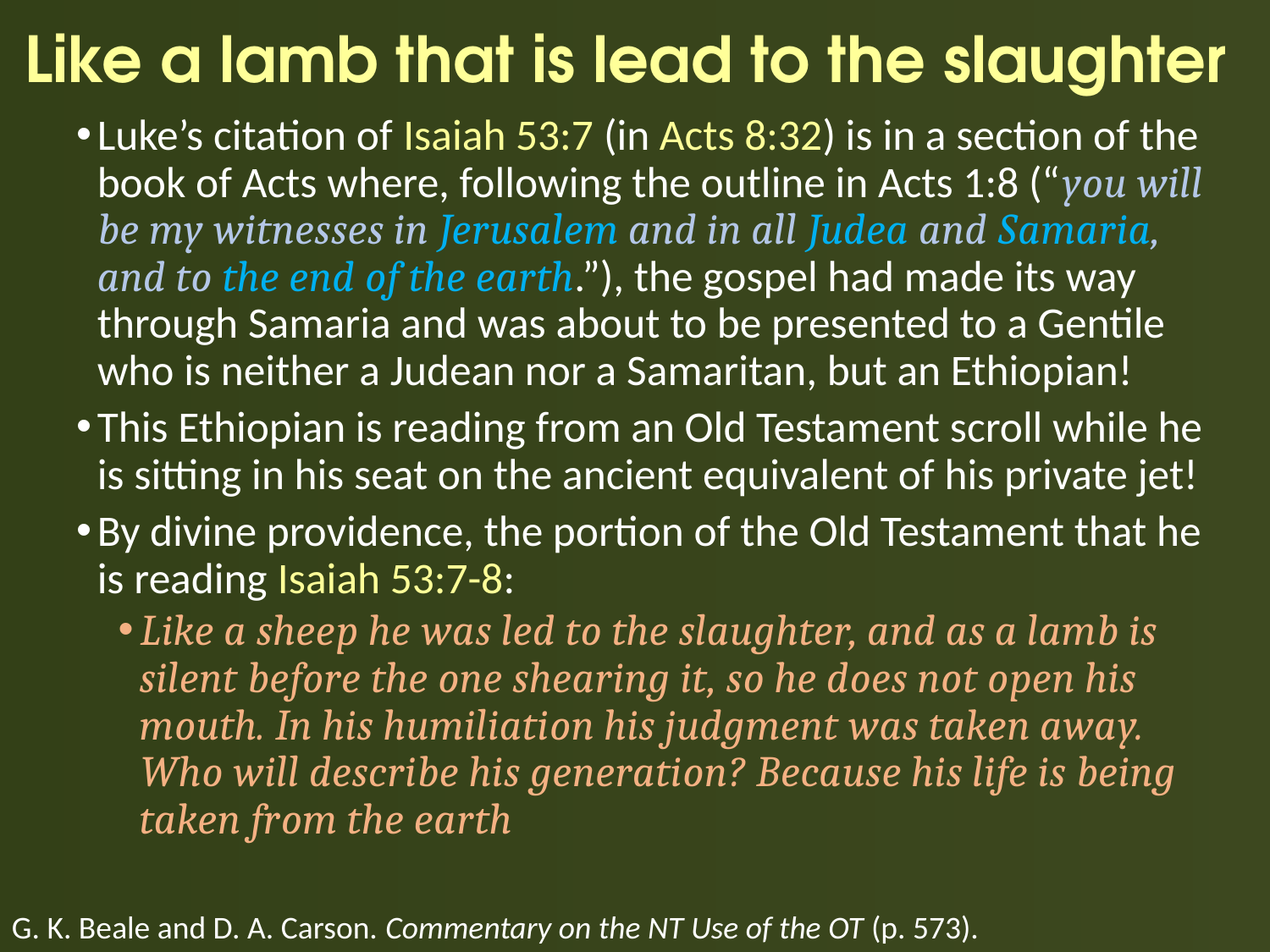

# Like a lamb that is lead to the slaughter
Luke’s citation of Isaiah 53:7 (in Acts 8:32) is in a section of the book of Acts where, following the outline in Acts 1:8 (“you will be my witnesses in Jerusalem and in all Judea and Samaria, and to the end of the earth.”), the gospel had made its way through Samaria and was about to be presented to a Gentile who is neither a Judean nor a Samaritan, but an Ethiopian!
This Ethiopian is reading from an Old Testament scroll while he is sitting in his seat on the ancient equivalent of his private jet!
By divine providence, the portion of the Old Testament that he is reading Isaiah 53:7-8:
Like a sheep he was led to the slaughter, and as a lamb is silent before the one shearing it, so he does not open his mouth. In his humiliation his judgment was taken away. Who will describe his generation? Because his life is being taken from the earth

G. K. Beale and D. A. Carson. Commentary on the NT Use of the OT (p. 573).